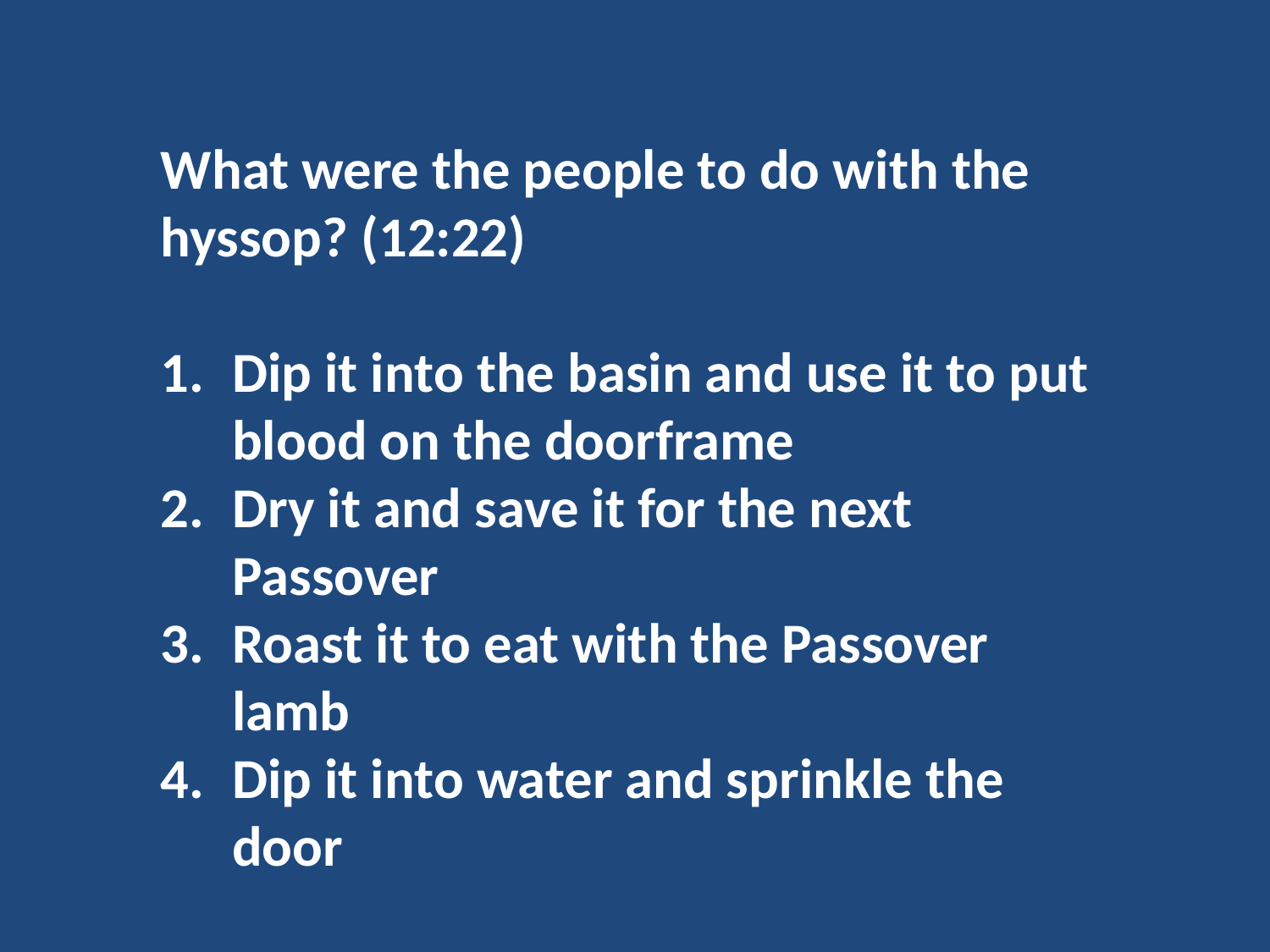

What were the people to do with the hyssop? (12:22)

Dip it into the basin and use it to put blood on the doorframe
Dry it and save it for the next Passover
Roast it to eat with the Passover lamb
Dip it into water and sprinkle the door